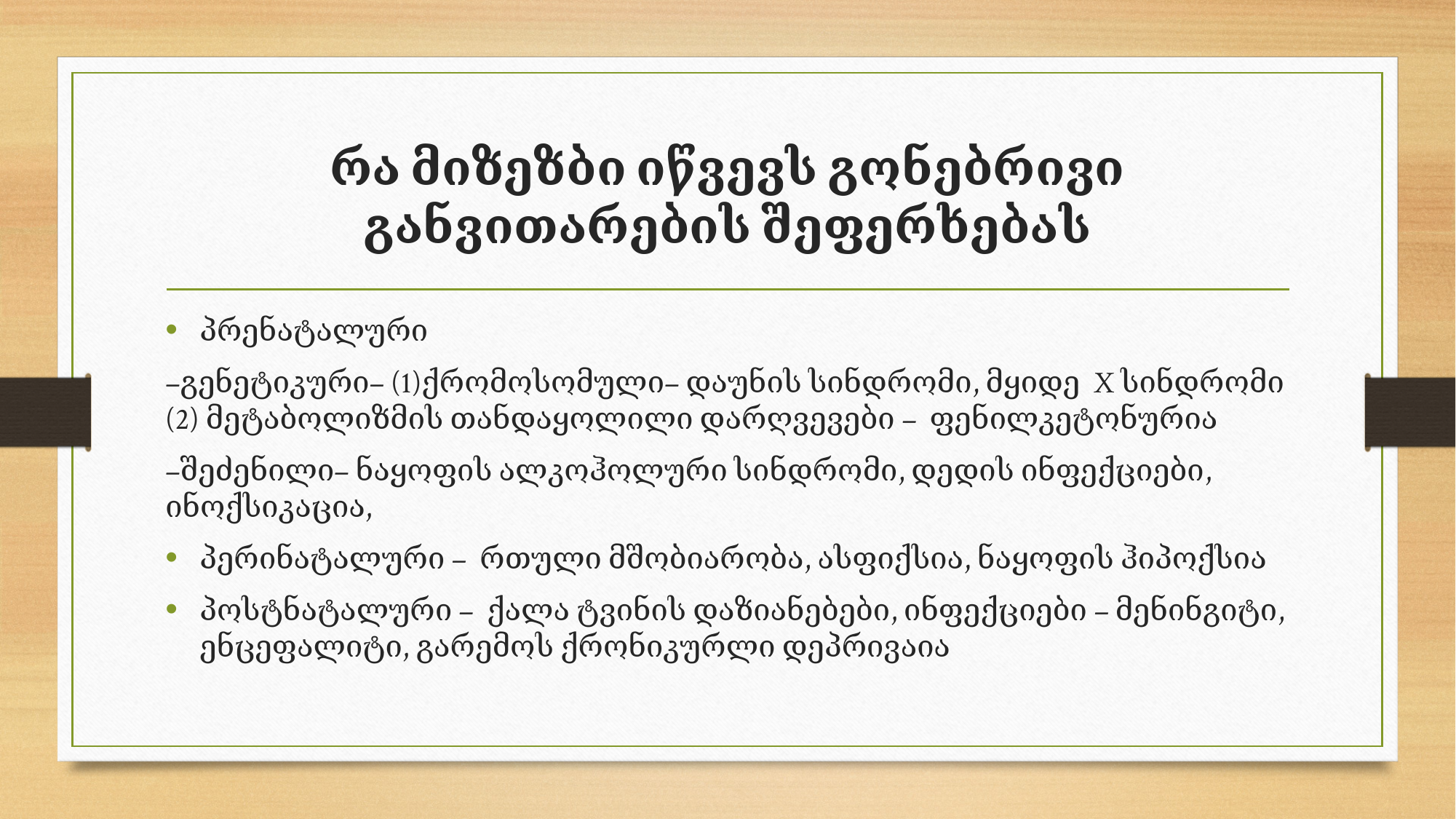

# რა მიზეზბი იწვევს გონებრივი განვითარების შეფერხებას
პრენატალური
–გენეტიკური– (1)ქრომოსომული– დაუნის სინდრომი, მყიდე  X სინდრომი (2) მეტაბოლიზმის თანდაყოლილი დარღვევები –  ფენილკეტონურია
–შეძენილი– ნაყოფის ალკოჰოლური სინდრომი, დედის ინფექციები, ინოქსიკაცია,
პერინატალური –  რთული მშობიარობა, ასფიქსია, ნაყოფის ჰიპოქსია
პოსტნატალური –  ქალა ტვინის დაზიანებები, ინფექციები – მენინგიტი, ენცეფალიტი, გარემოს ქრონიკურლი დეპრივაია